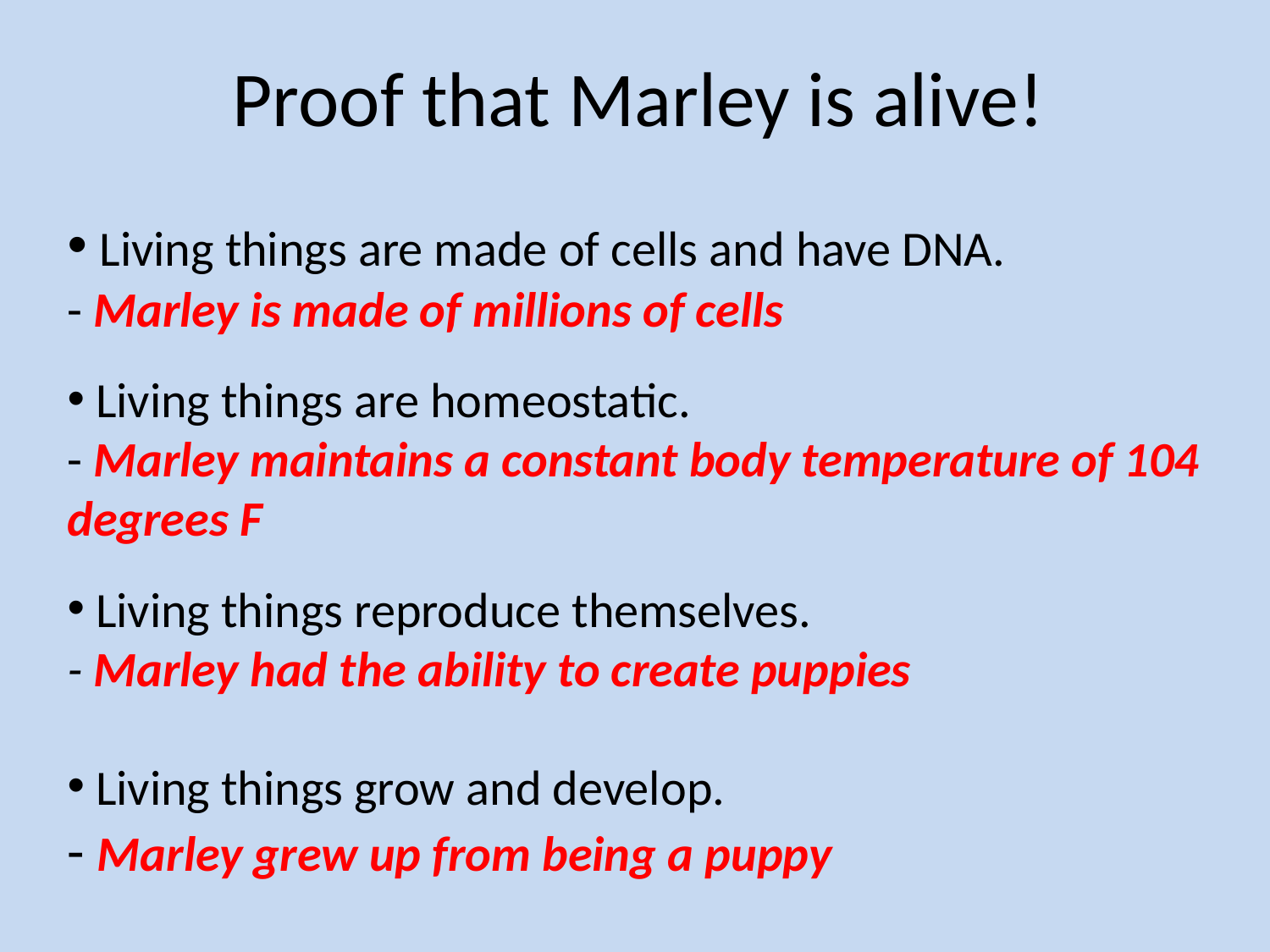

Proof that Marley is alive!

 Living things are made of cells and have DNA.
- Marley is made of millions of cells
 Living things are homeostatic.
- Marley maintains a constant body temperature of 104 degrees F
 Living things reproduce themselves.
- Marley had the ability to create puppies

 Living things grow and develop.
- Marley grew up from being a puppy